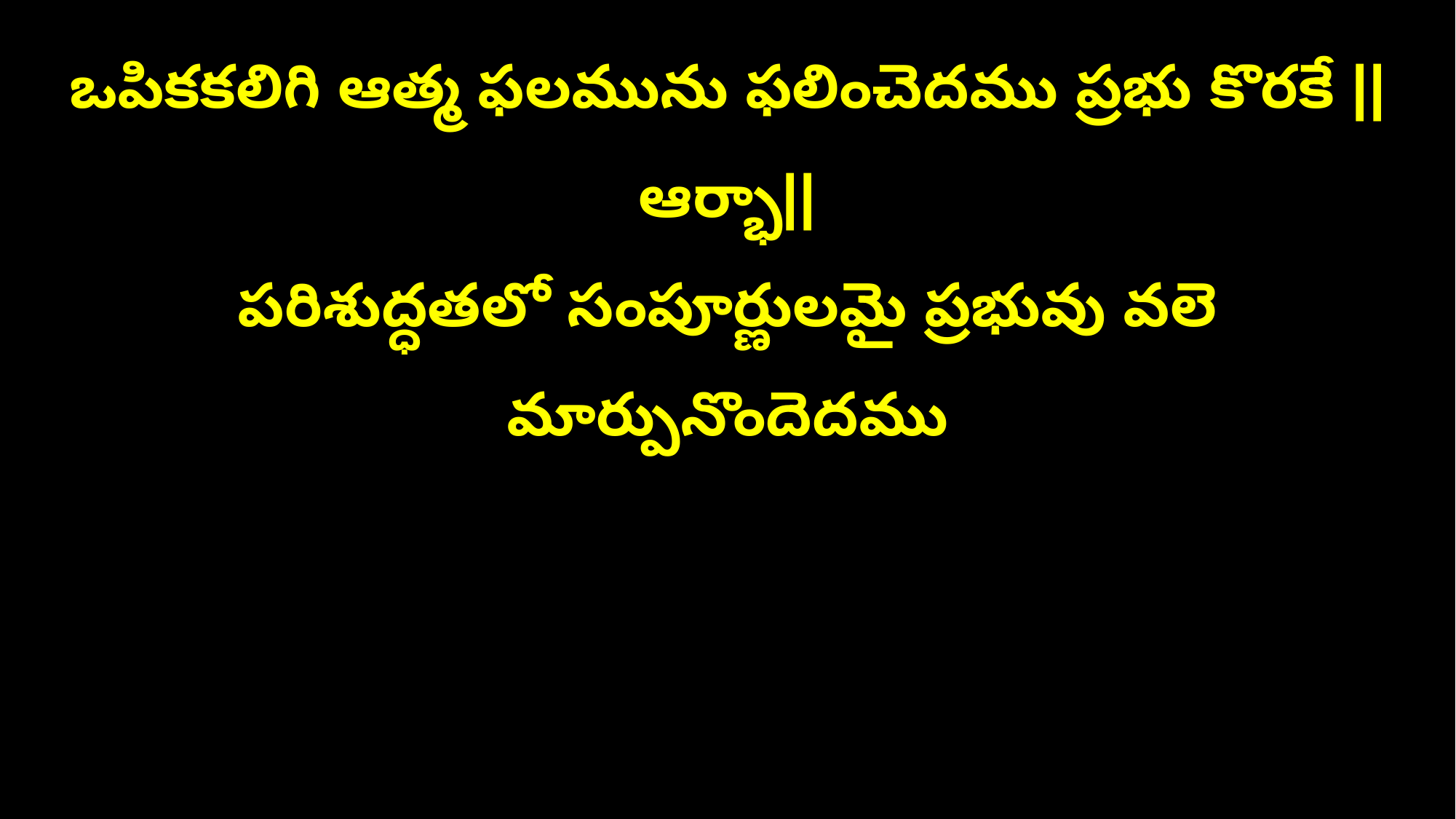

ఒపికకలిగి ఆత్మ ఫలమును ఫలించెదము ప్రభు కొరకే ||ఆర్భా||
పరిశుద్ధతలో సంపూర్ణులమై ప్రభువు వలె మార్పునొందెదము